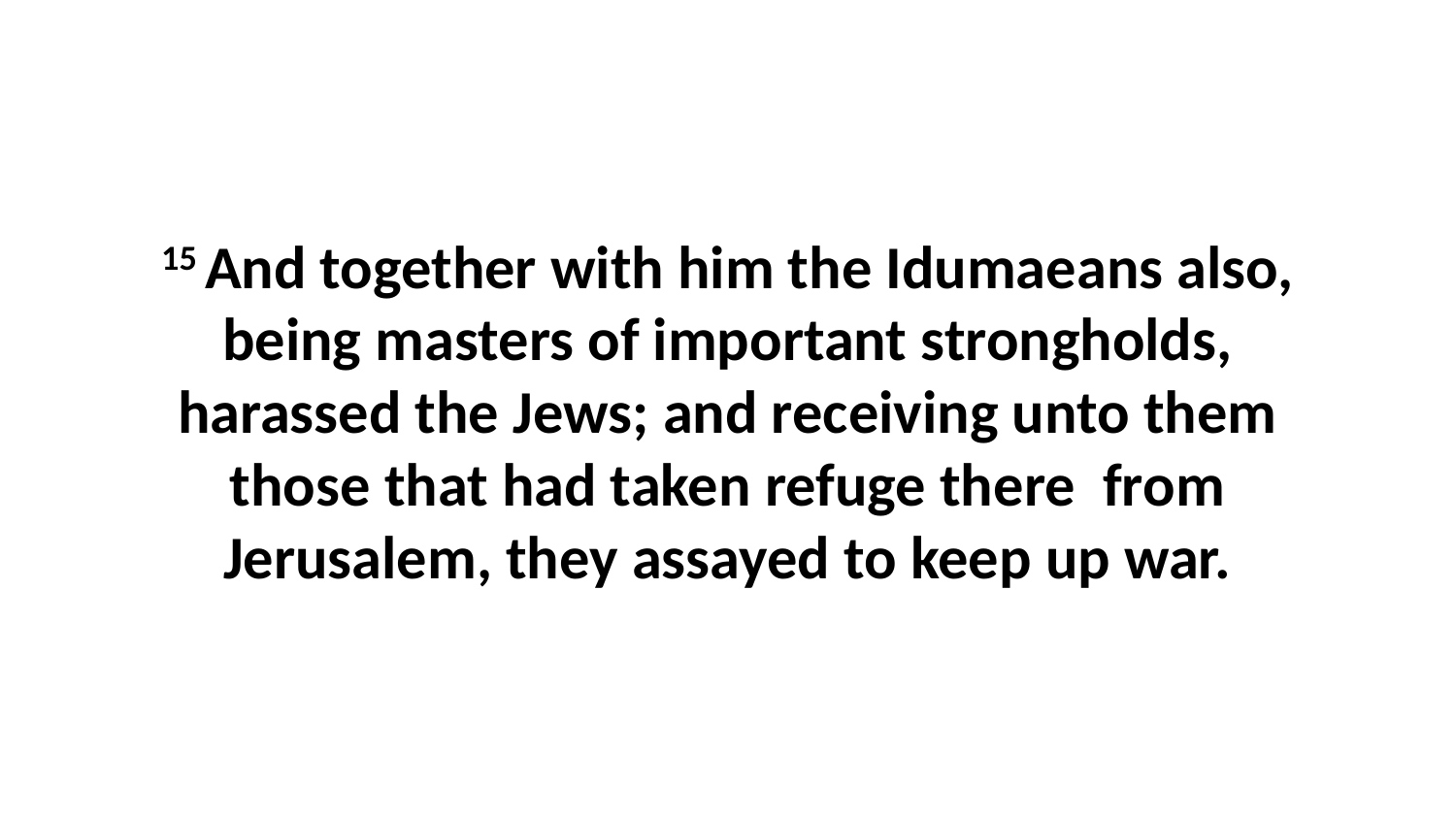

15 And together with him the Idumaeans also, being masters of important strongholds, harassed the Jews; and receiving unto them those that had taken refuge there  from Jerusalem, they assayed to keep up war.